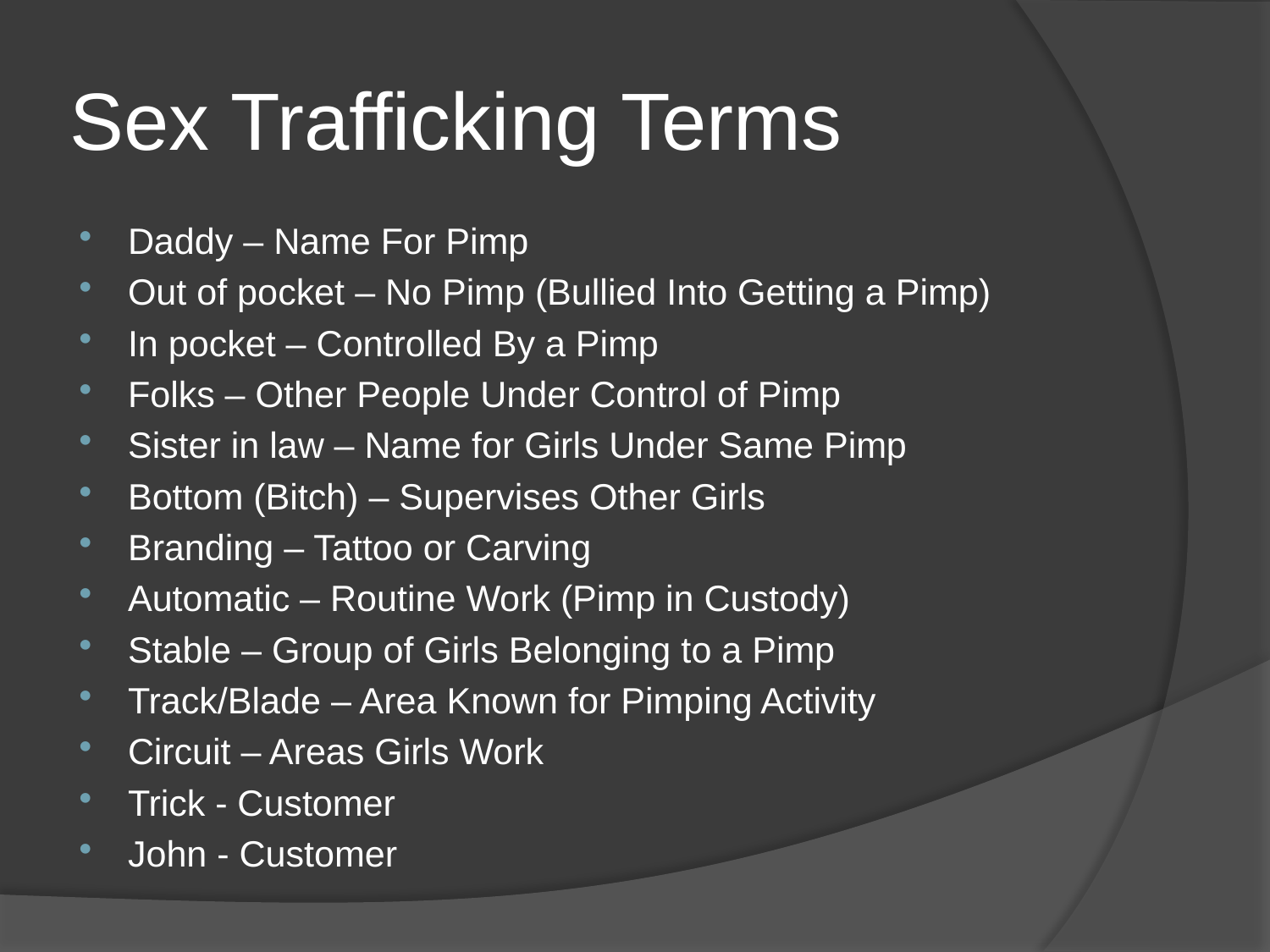

# Sex Trafficking Terms
Daddy – Name For Pimp
Out of pocket – No Pimp (Bullied Into Getting a Pimp)
In pocket – Controlled By a Pimp
Folks – Other People Under Control of Pimp
Sister in law – Name for Girls Under Same Pimp
Bottom (Bitch) – Supervises Other Girls
Branding – Tattoo or Carving
Automatic – Routine Work (Pimp in Custody)
Stable – Group of Girls Belonging to a Pimp
Track/Blade – Area Known for Pimping Activity
Circuit – Areas Girls Work
Trick - Customer
John - Customer